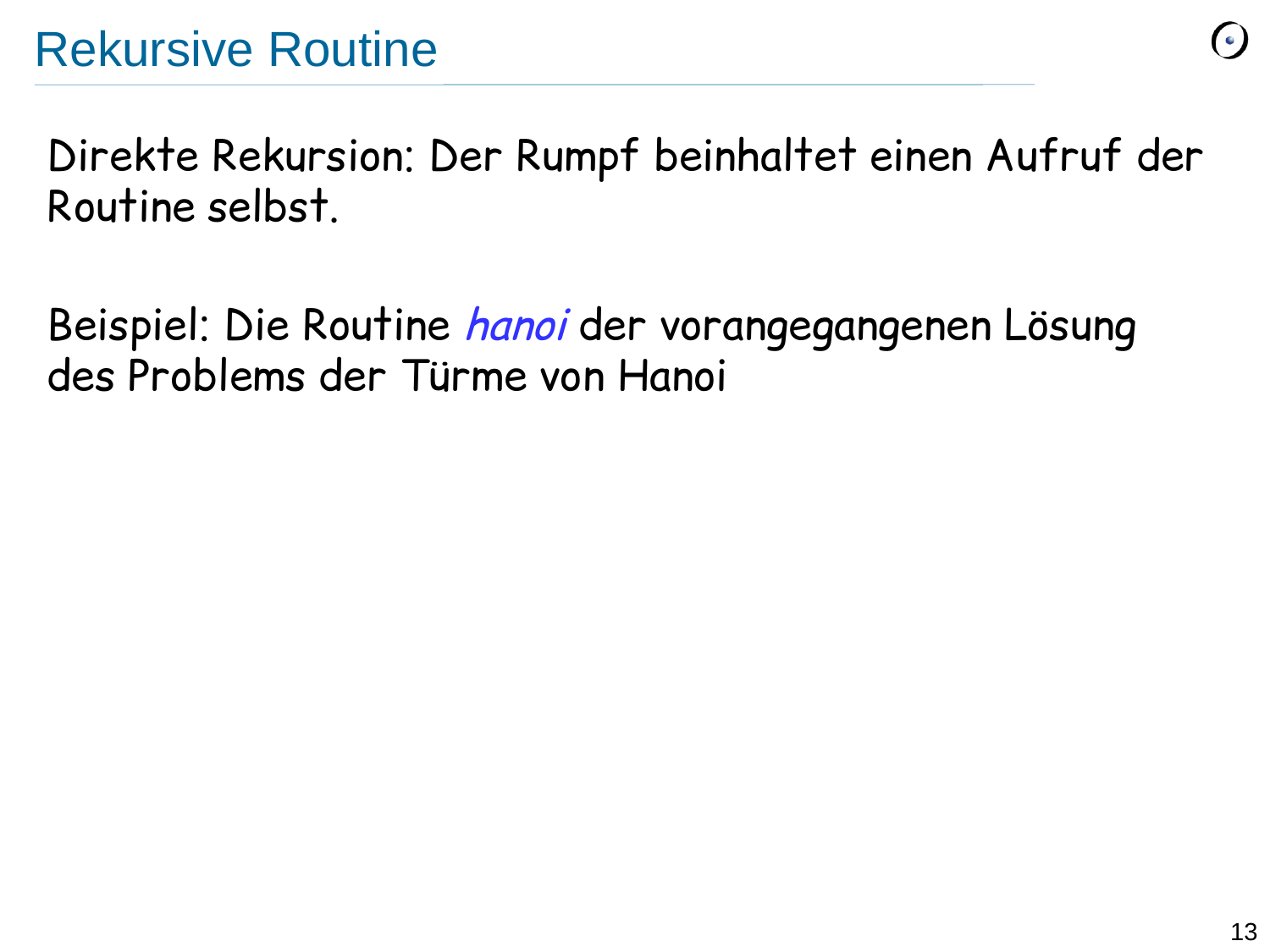

# Rekursive Routine
Direkte Rekursion: Der Rumpf beinhaltet einen Aufruf der Routine selbst.

Beispiel: Die Routine hanoi der vorangegangenen Lösung des Problems der Türme von Hanoi